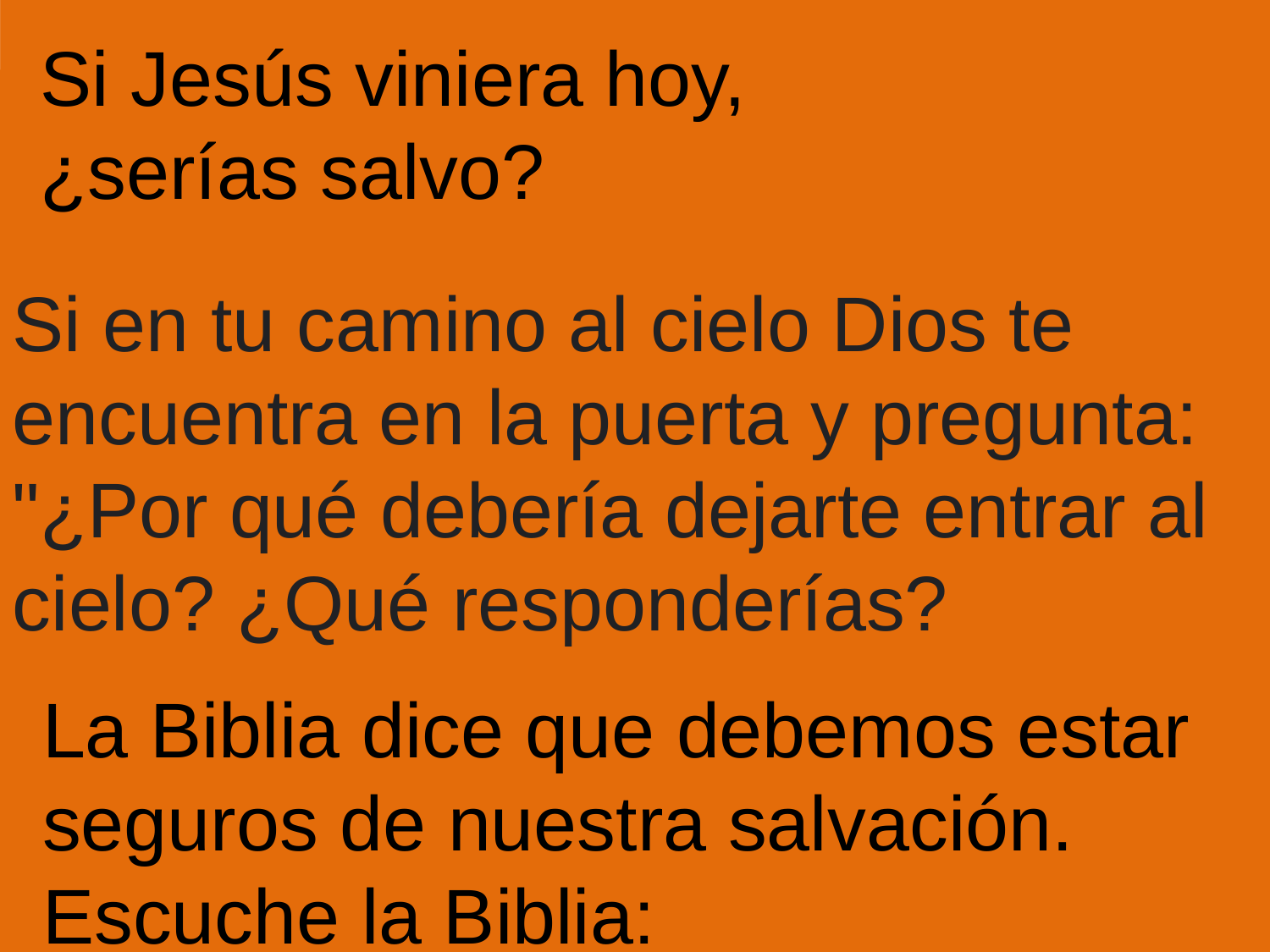

Si Jesús viniera hoy,
¿serías salvo?

Si en tu camino al cielo Dios te encuentra en la puerta y pregunta: "¿Por qué debería dejarte entrar al cielo? ¿Qué responderías?

La Biblia dice que debemos estar seguros de nuestra salvación. Escuche la Biblia: